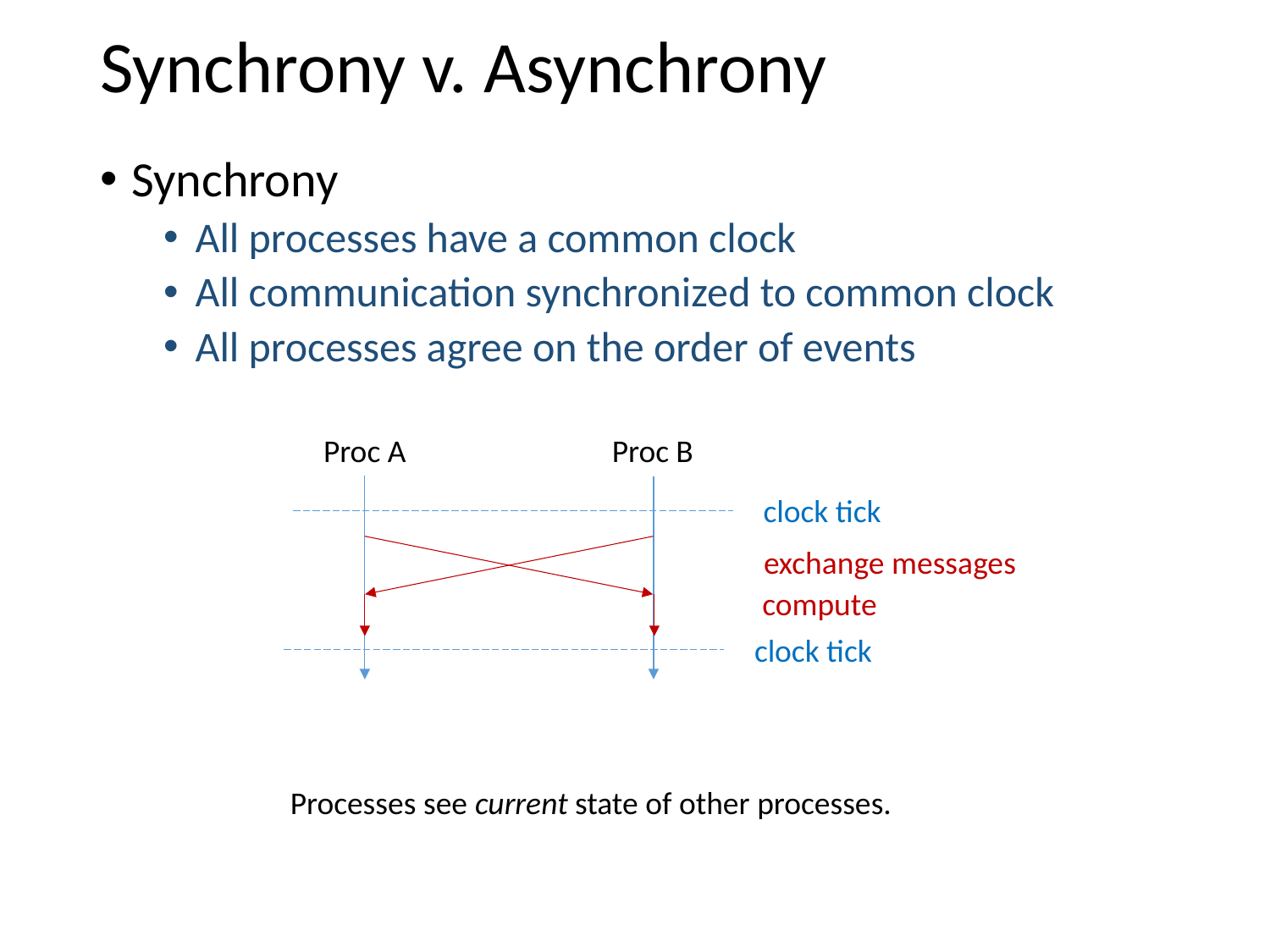

# Synchrony v. Asynchrony
Synchrony
All processes have a common clock
All communication synchronized to common clock
All processes agree on the order of events
Proc A
Proc B
clock tick
exchange messages
compute
clock tick
Processes see current state of other processes.